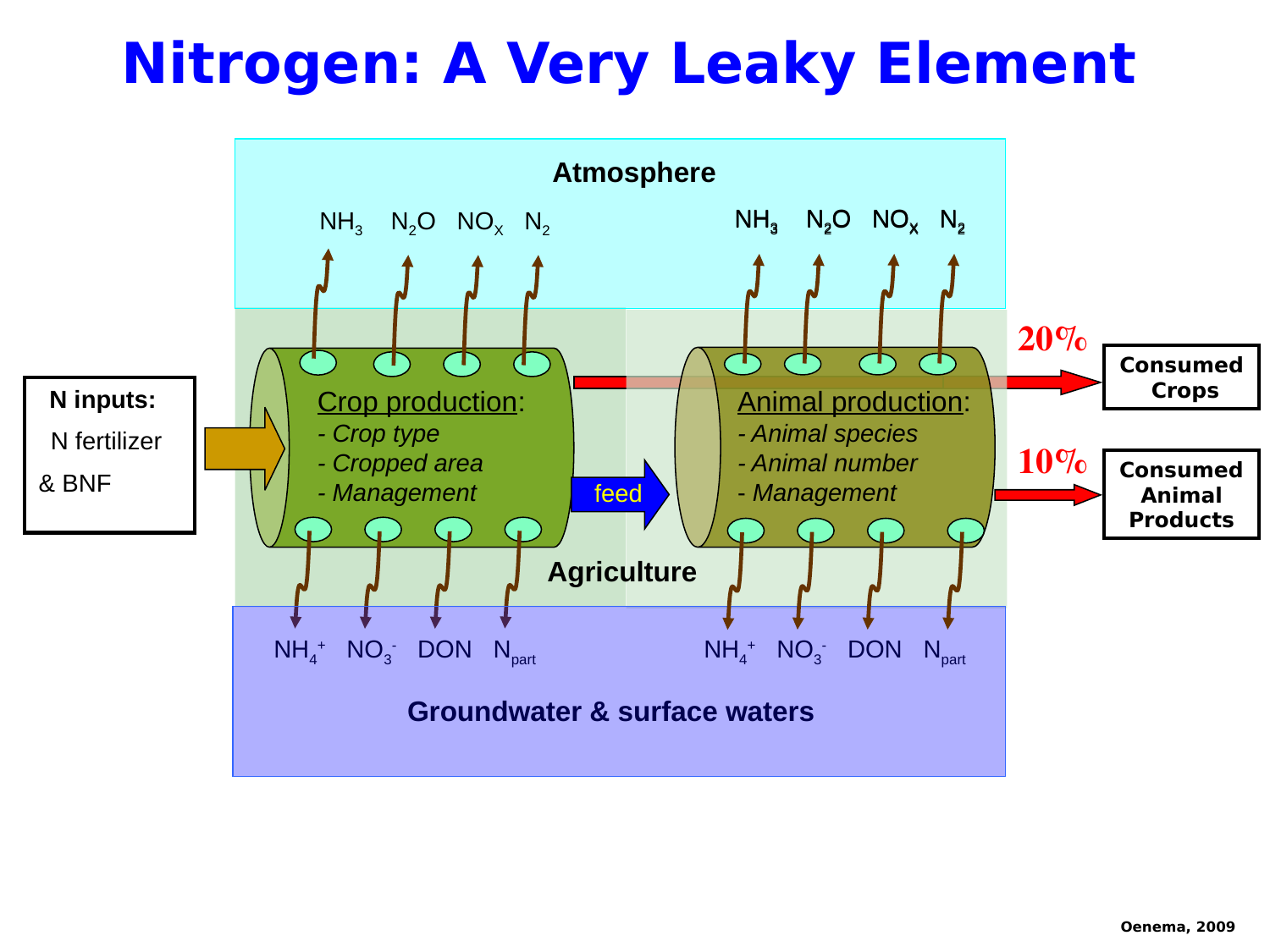

Nitrogen: A Very Leaky Element

Atmosphere
NH3    N2O   NOX   N2
NH3    N2O   NOX   N2
NH3    N2O   NOX   N2

20%

Consumed  Crops

N inputs:
N fertilizer
& BNF
Crop production: - Crop type              - Cropped area        - Management
Animal production: - Animal species       - Animal number        - Management

10%
Consumed Animal Products

feed

Agriculture

NH4+   NO3-   DON   Npart
NH4+   NO3-   DON   Npart
Groundwater & surface waters
Oenema, 2009